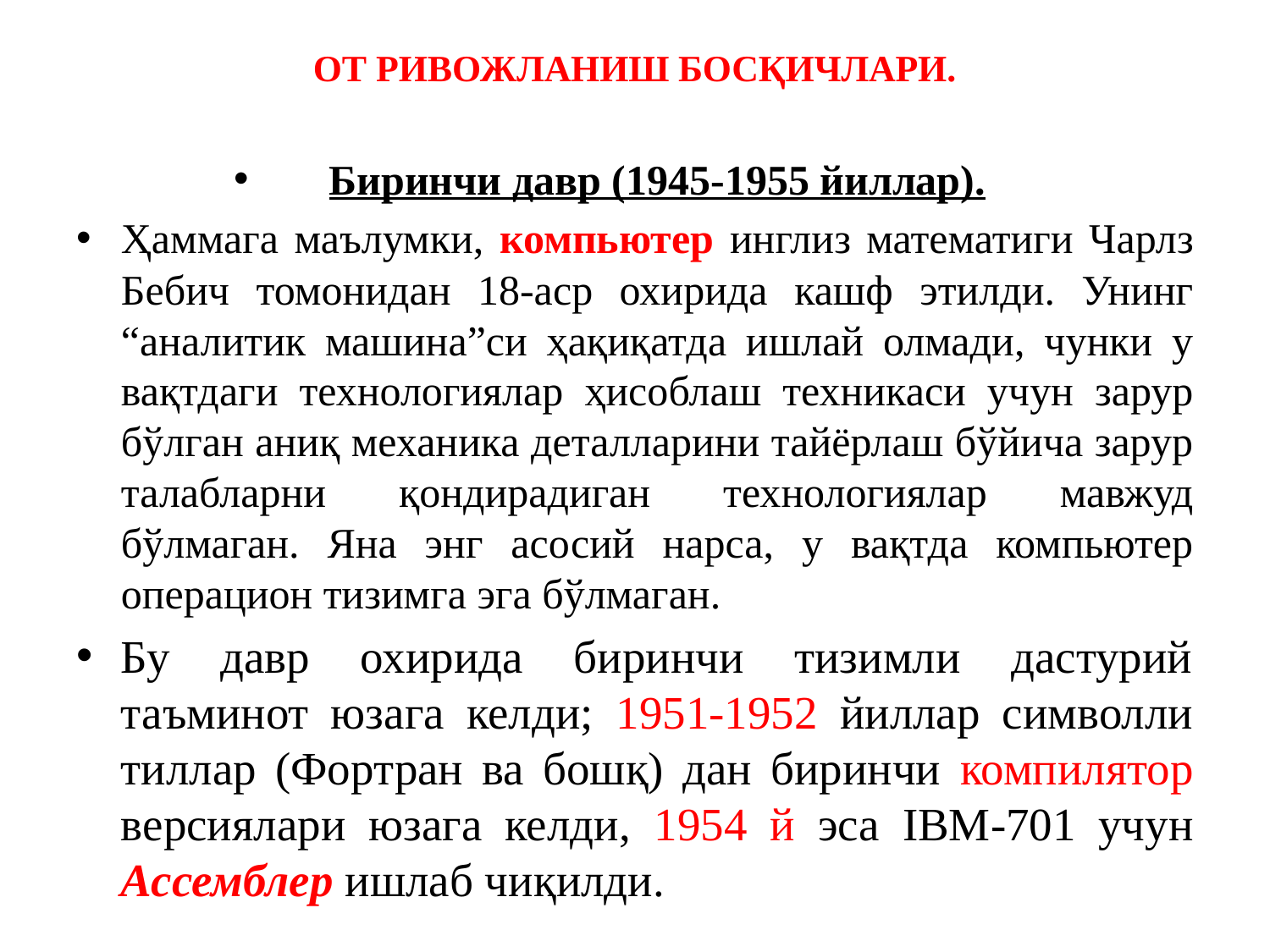

# ОТ РИВОЖЛАНИШ БОСҚИЧЛАРИ.
Биринчи давр (1945-1955 йиллар).
Ҳаммага маълумки, компьютер инглиз математиги Чарлз Бебич томонидан 18-аср охирида кашф этилди. Унинг “аналитик машина”си ҳақиқатда ишлай олмади, чунки у вақтдаги технологиялар ҳисоблаш техникаси учун зарур бўлган аниқ механика деталларини тайёрлаш бўйича зарур талабларни қондирадиган технологиялар мавжуд бўлмаган. Яна энг асосий нарса, у вақтда компьютер операцион тизимга эга бўлмаган.
Бу давр охирида биринчи тизимли дастурий таъминот юзага келди; 1951-1952 йиллар символли тиллар (Фортран ва бошқ) дан биринчи компилятор версиялари юзага келди, 1954 й эса IBM-701 учун Ассемблер ишлаб чиқилди.